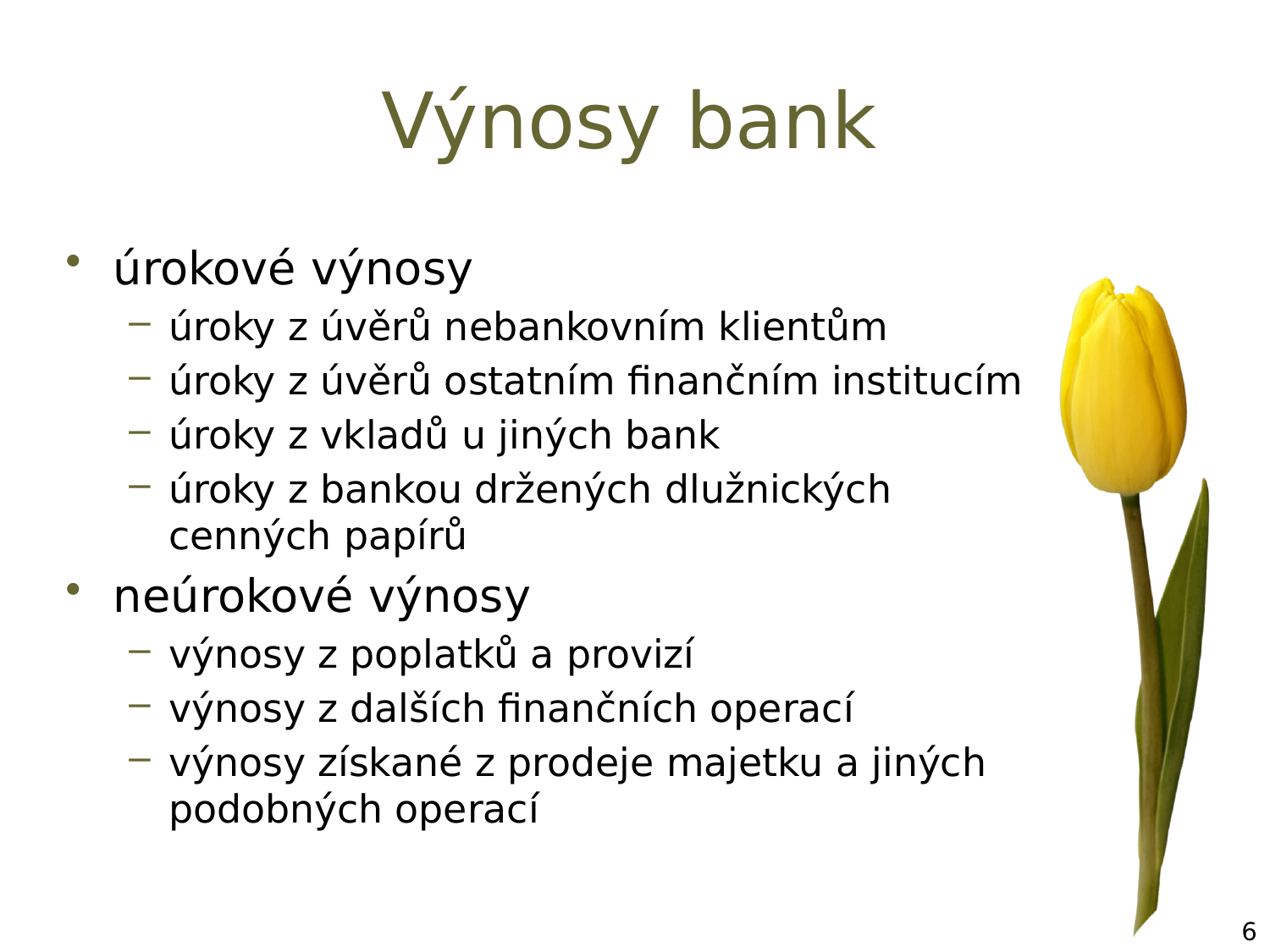

# Výnosy bank
úrokové výnosy
úroky z úvěrů nebankovním klientům
úroky z úvěrů ostatním finančním institucím
úroky z vkladů u jiných bank
úroky z bankou držených dlužnických cenných papírů
neúrokové výnosy
výnosy z poplatků a provizí
výnosy z dalších finančních operací
výnosy získané z prodeje majetku a jiných podobných operací
6